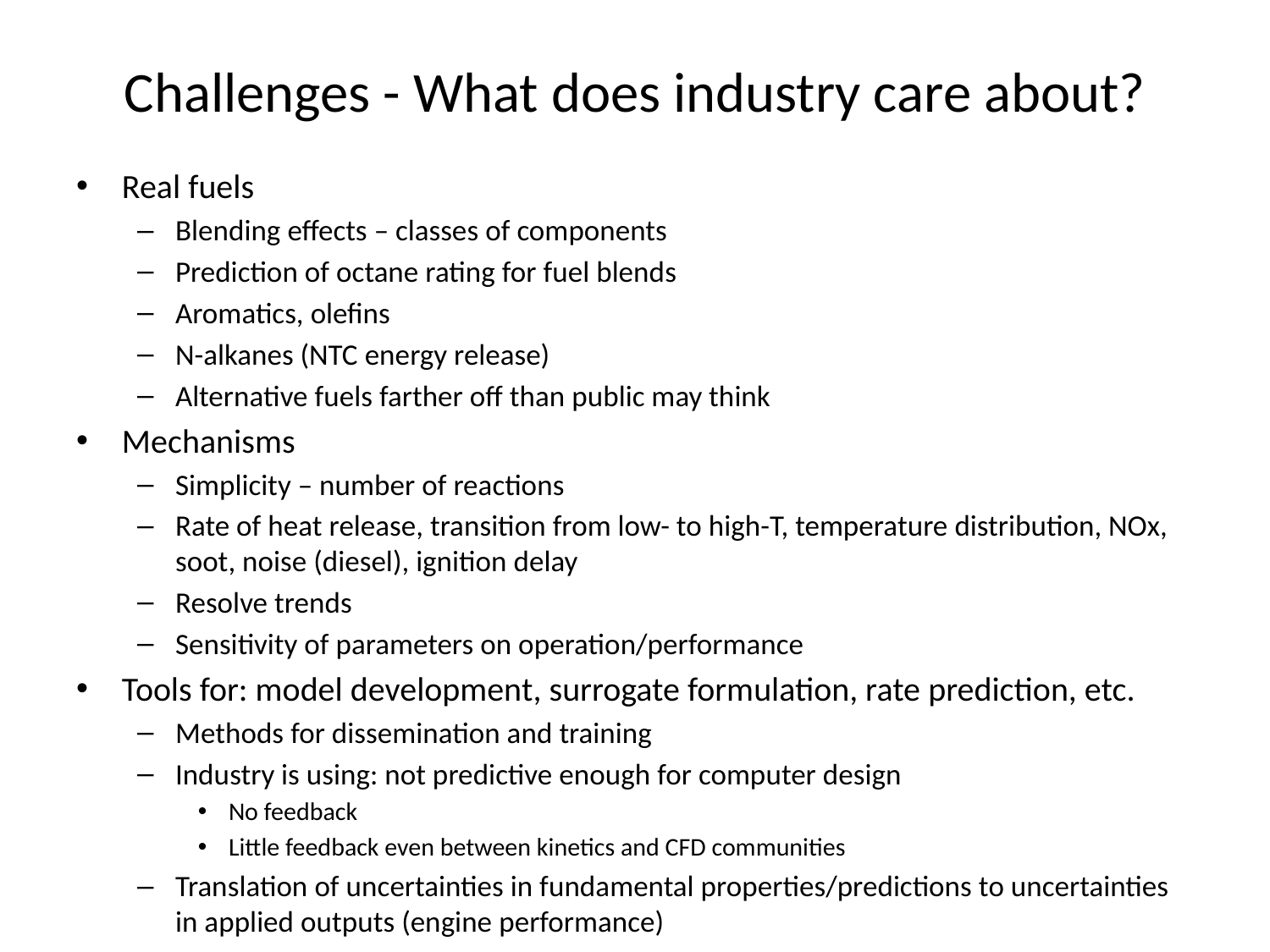

# Challenges - What does industry care about?
Real fuels
Blending effects – classes of components
Prediction of octane rating for fuel blends
Aromatics, olefins
N-alkanes (NTC energy release)
Alternative fuels farther off than public may think
Mechanisms
Simplicity – number of reactions
Rate of heat release, transition from low- to high-T, temperature distribution, NOx, soot, noise (diesel), ignition delay
Resolve trends
Sensitivity of parameters on operation/performance
Tools for: model development, surrogate formulation, rate prediction, etc.
Methods for dissemination and training
Industry is using: not predictive enough for computer design
No feedback
Little feedback even between kinetics and CFD communities
Translation of uncertainties in fundamental properties/predictions to uncertainties in applied outputs (engine performance)